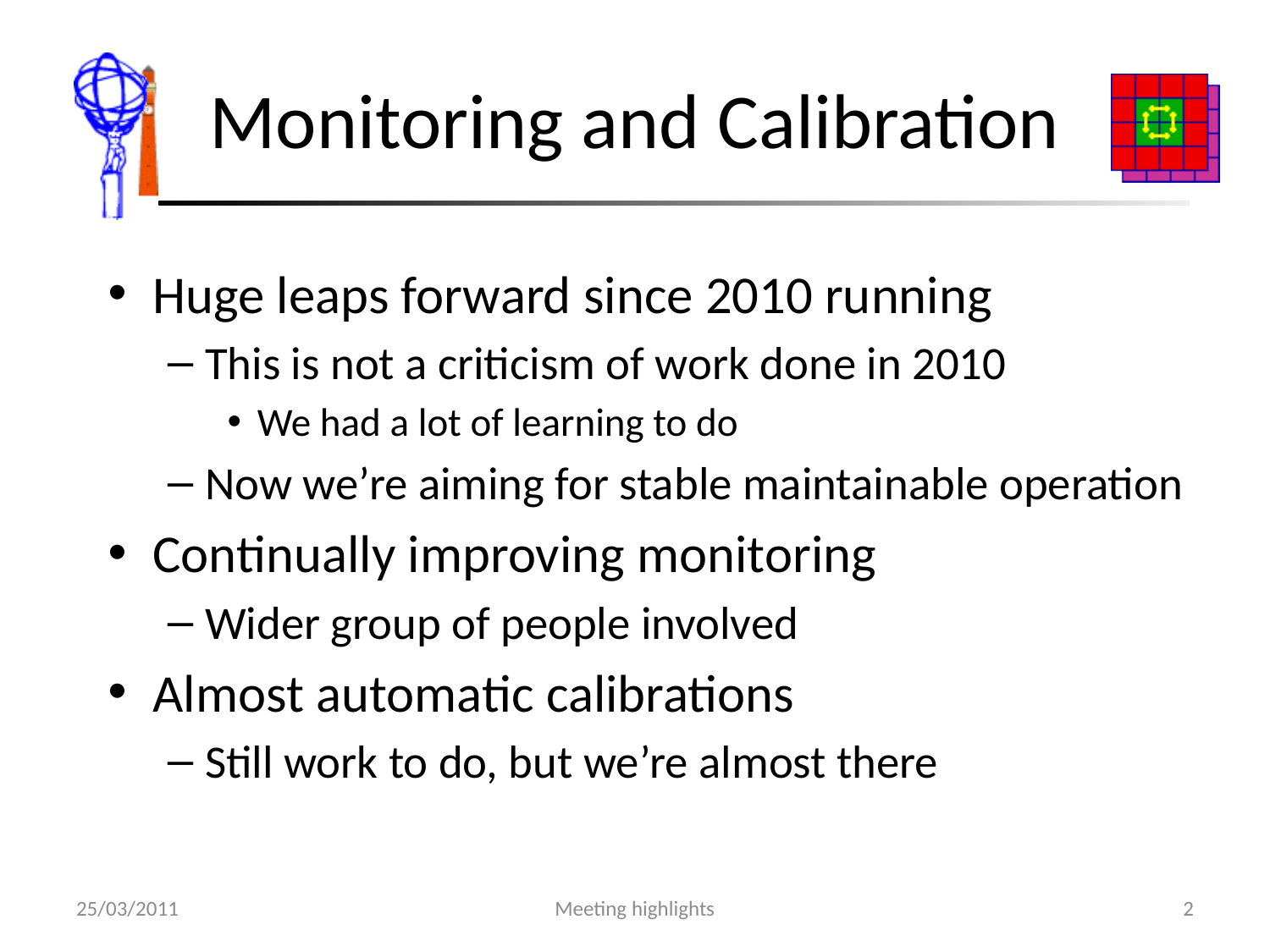

# Monitoring and Calibration
Huge leaps forward since 2010 running
This is not a criticism of work done in 2010
We had a lot of learning to do
Now we’re aiming for stable maintainable operation
Continually improving monitoring
Wider group of people involved
Almost automatic calibrations
Still work to do, but we’re almost there
25/03/2011
Meeting highlights
2